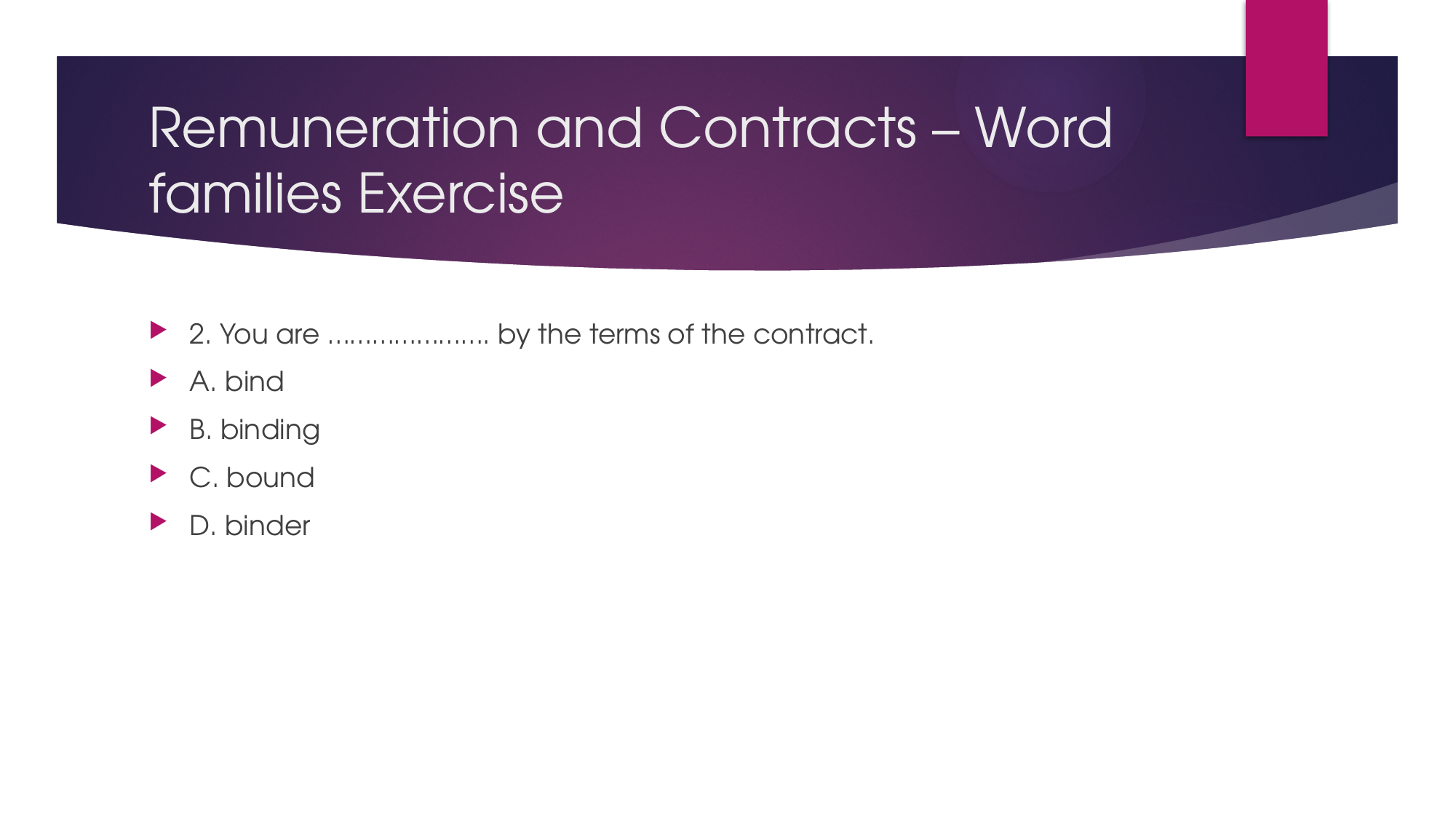

# Remuneration and Contracts – Word families Exercise
2. You are …………………. by the terms of the contract.
A. bind
B. binding
C. bound
D. binder